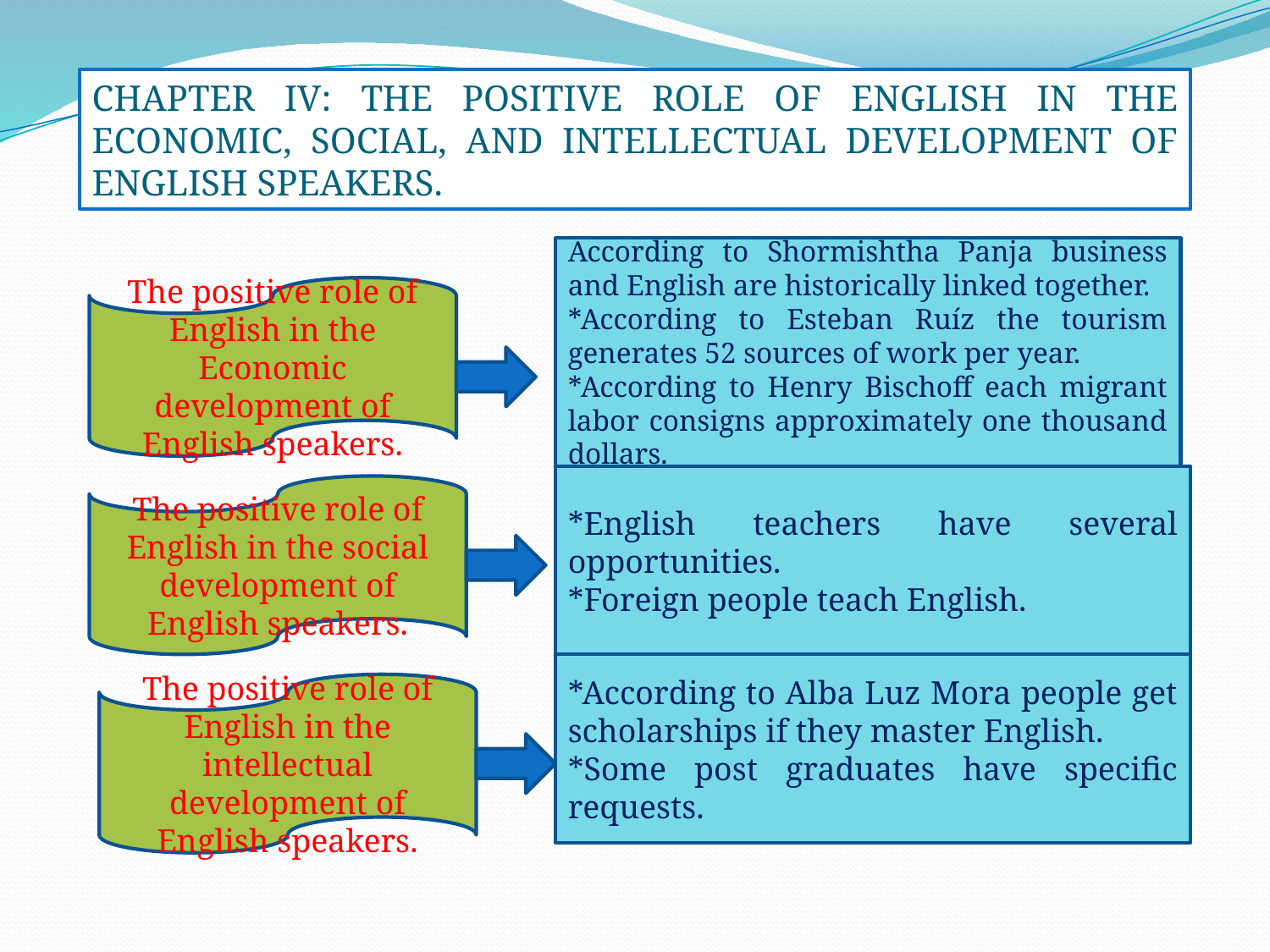

CHAPTER IV: THE POSITIVE ROLE OF ENGLISH IN THE ECONOMIC, SOCIAL, AND INTELLECTUAL DEVELOPMENT OF ENGLISH SPEAKERS.
According to Shormishtha Panja business and English are historically linked together.
*According to Esteban Ruíz the tourism generates 52 sources of work per year.
*According to Henry Bischoff each migrant labor consigns approximately one thousand dollars.
The positive role of English in the Economic development of English speakers.

*English teachers have several opportunities.
*Foreign people teach English.
The positive role of English in the social development of English speakers.

*According to Alba Luz Mora people get scholarships if they master English.
*Some post graduates have specific requests.
The positive role of English in the intellectual development of English speakers.